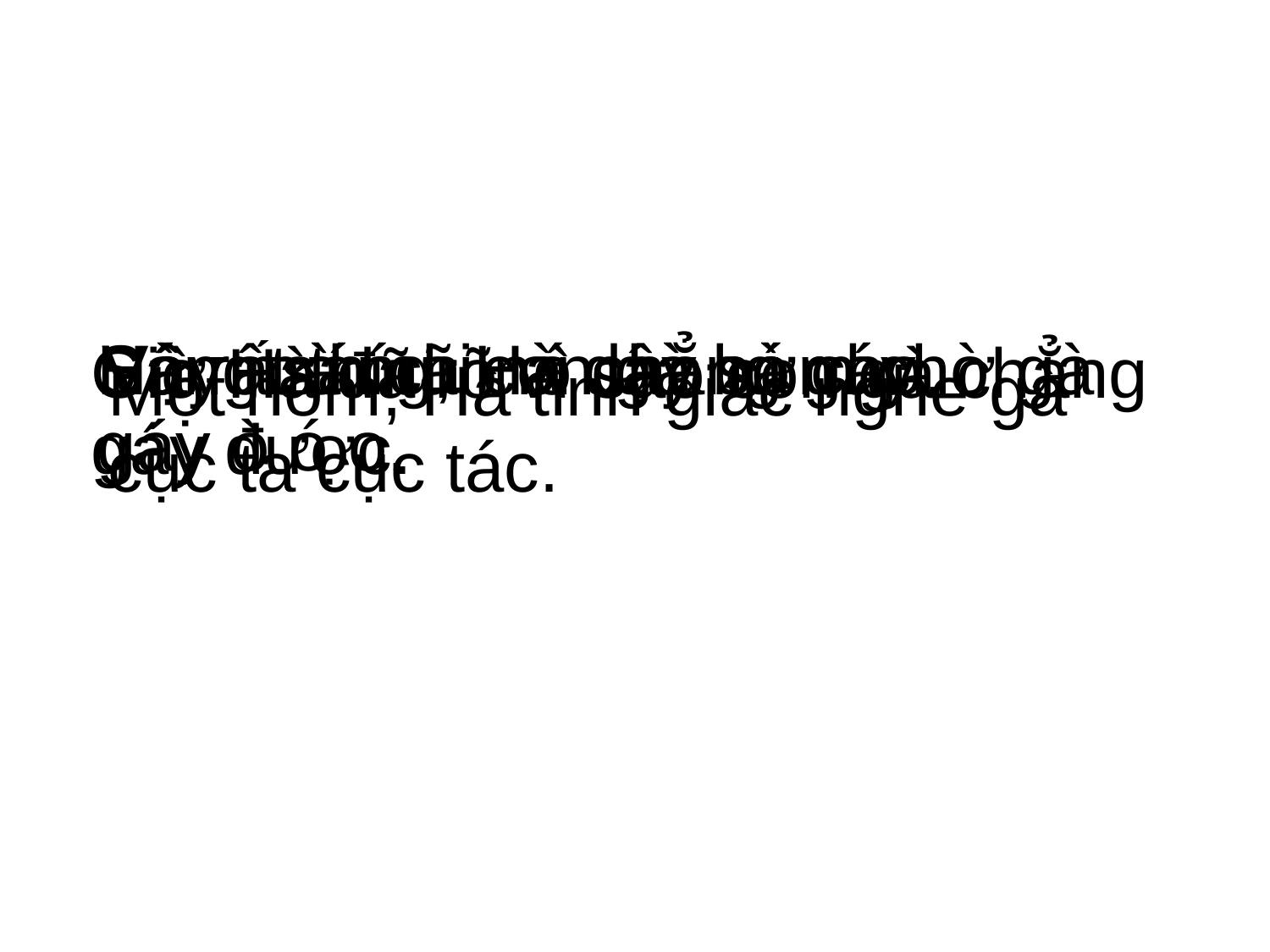

Sáng sáng, Hà dậy sớm chờ gà gáy ò ó o.
Hà rất thích con gà bà cho.
Vậy mà mãi nó chẳng gáy.
Giờ Hà đã rõ vì sao con gà chẳng gáy được.
Một hôm, Hà tỉnh giấc nghe gà cục ta cục tác.